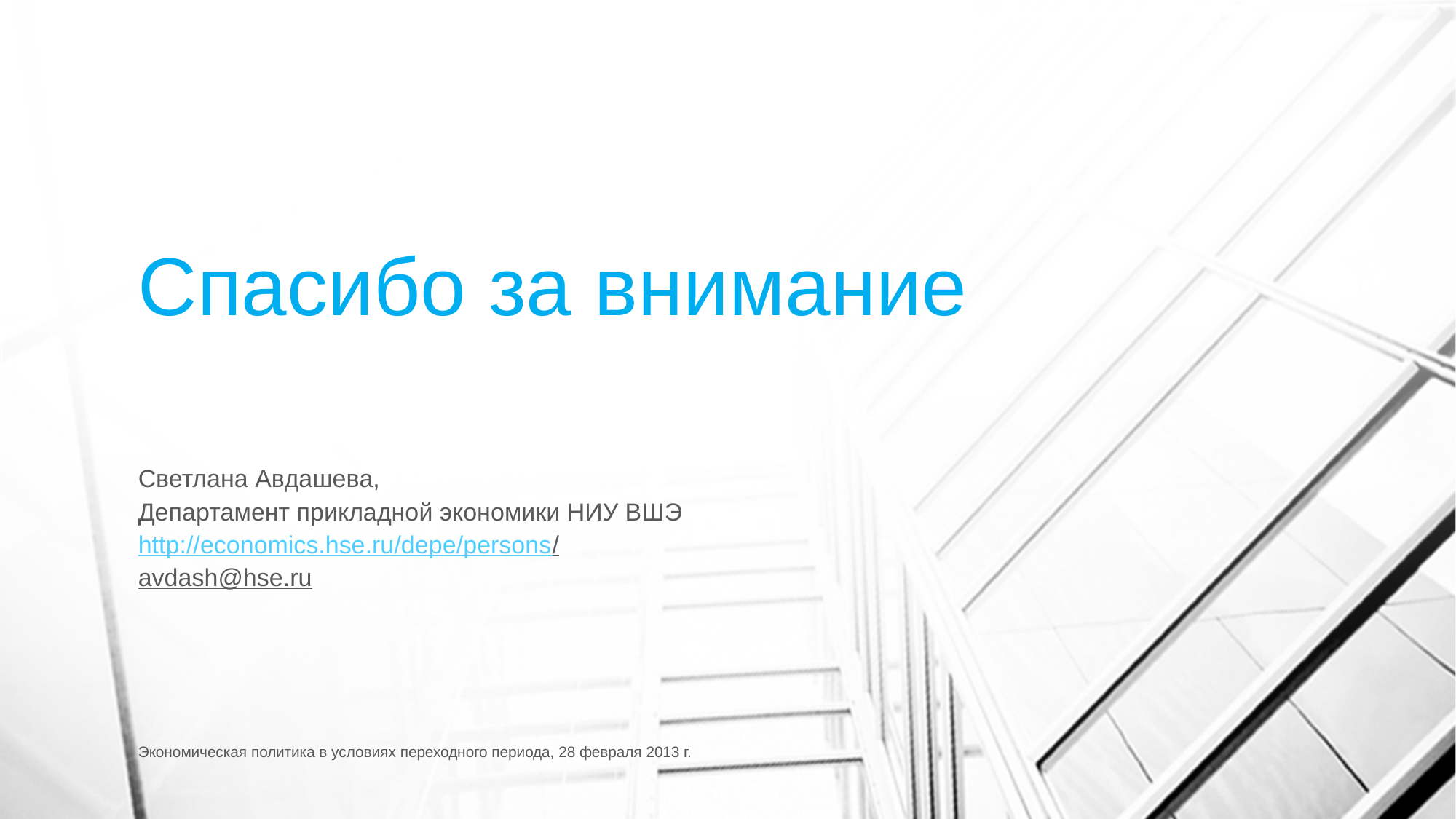

# Спасибо за внимание
Светлана Авдашева,
Департамент прикладной экономики НИУ ВШЭ
http://economics.hse.ru/depe/persons/
avdash@hse.ru
Экономическая политика в условиях переходного периода, 28 февраля 2013 г.